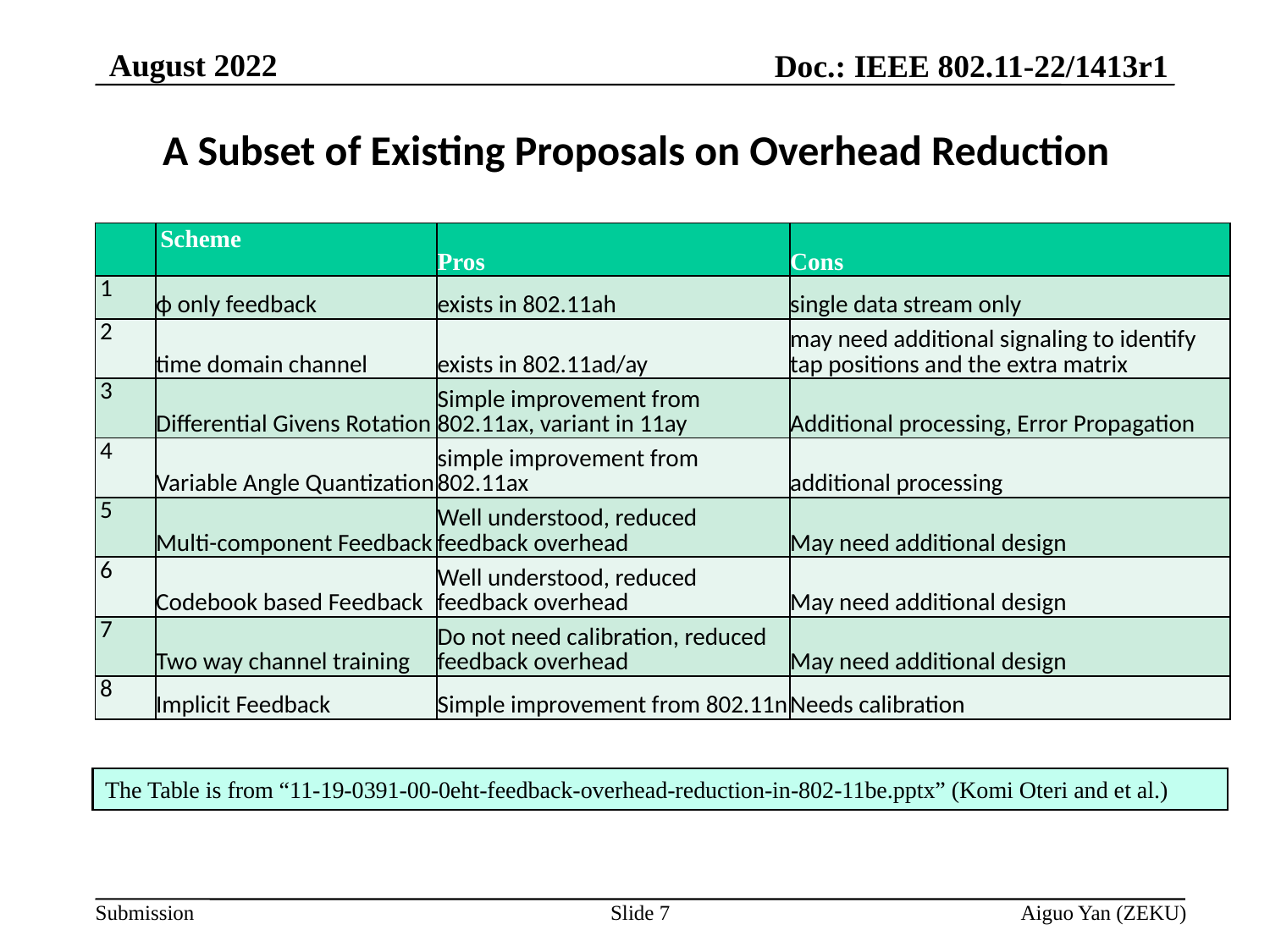

August 2022
Doc.: IEEE 802.11-22/1413r1
# A Subset of Existing Proposals on Overhead Reduction
|  | Scheme | Pros | Cons |
| --- | --- | --- | --- |
| 1 | ϕ only feedback | exists in 802.11ah | single data stream only |
| 2 | time domain channel | exists in 802.11ad/ay | may need additional signaling to identify tap positions and the extra matrix |
| 3 | Differential Givens Rotation | Simple improvement from 802.11ax, variant in 11ay | Additional processing, Error Propagation |
| 4 | Variable Angle Quantization | simple improvement from 802.11ax | additional processing |
| 5 | Multi-component Feedback | Well understood, reduced feedback overhead | May need additional design |
| 6 | Codebook based Feedback | Well understood, reduced feedback overhead | May need additional design |
| 7 | Two way channel training | Do not need calibration, reduced feedback overhead | May need additional design |
| 8 | Implicit Feedback | Simple improvement from 802.11n | Needs calibration |
The Table is from “11-19-0391-00-0eht-feedback-overhead-reduction-in-802-11be.pptx” (Komi Oteri and et al.)
Slide 7
Aiguo Yan (ZEKU)